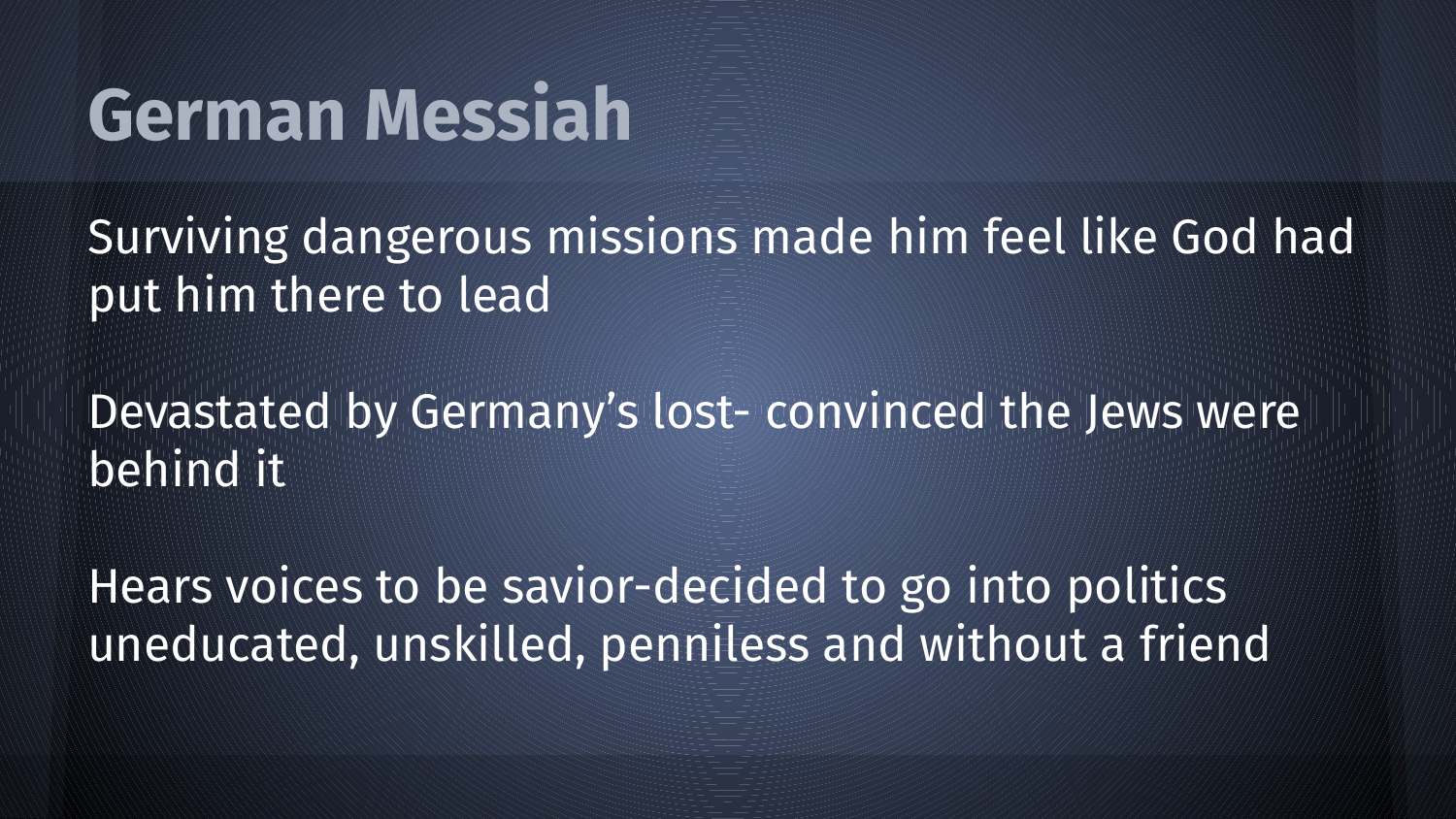

# German Messiah
Surviving dangerous missions made him feel like God had put him there to lead

Devastated by Germany’s lost- convinced the Jews were behind it

Hears voices to be savior-decided to go into politics uneducated, unskilled, penniless and without a friend